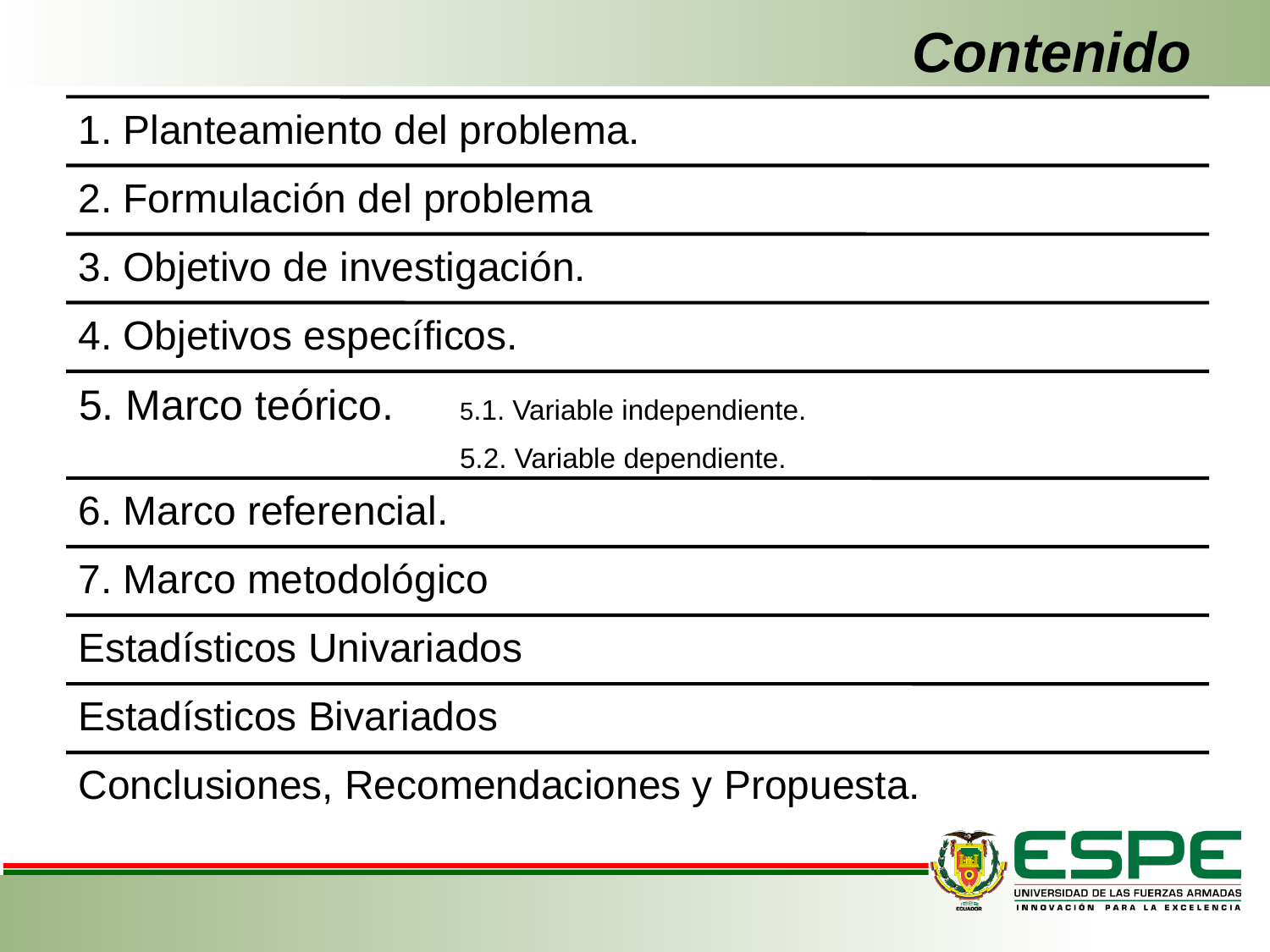

# Contenido
1. Planteamiento del problema.
2. Formulación del problema
3. Objetivo de investigación.
4. Objetivos específicos.
5. Marco teórico.	5.1. Variable independiente.
			5.2. Variable dependiente.
6. Marco referencial.
7. Marco metodológico
Estadísticos Univariados
Estadísticos Bivariados
Conclusiones, Recomendaciones y Propuesta.